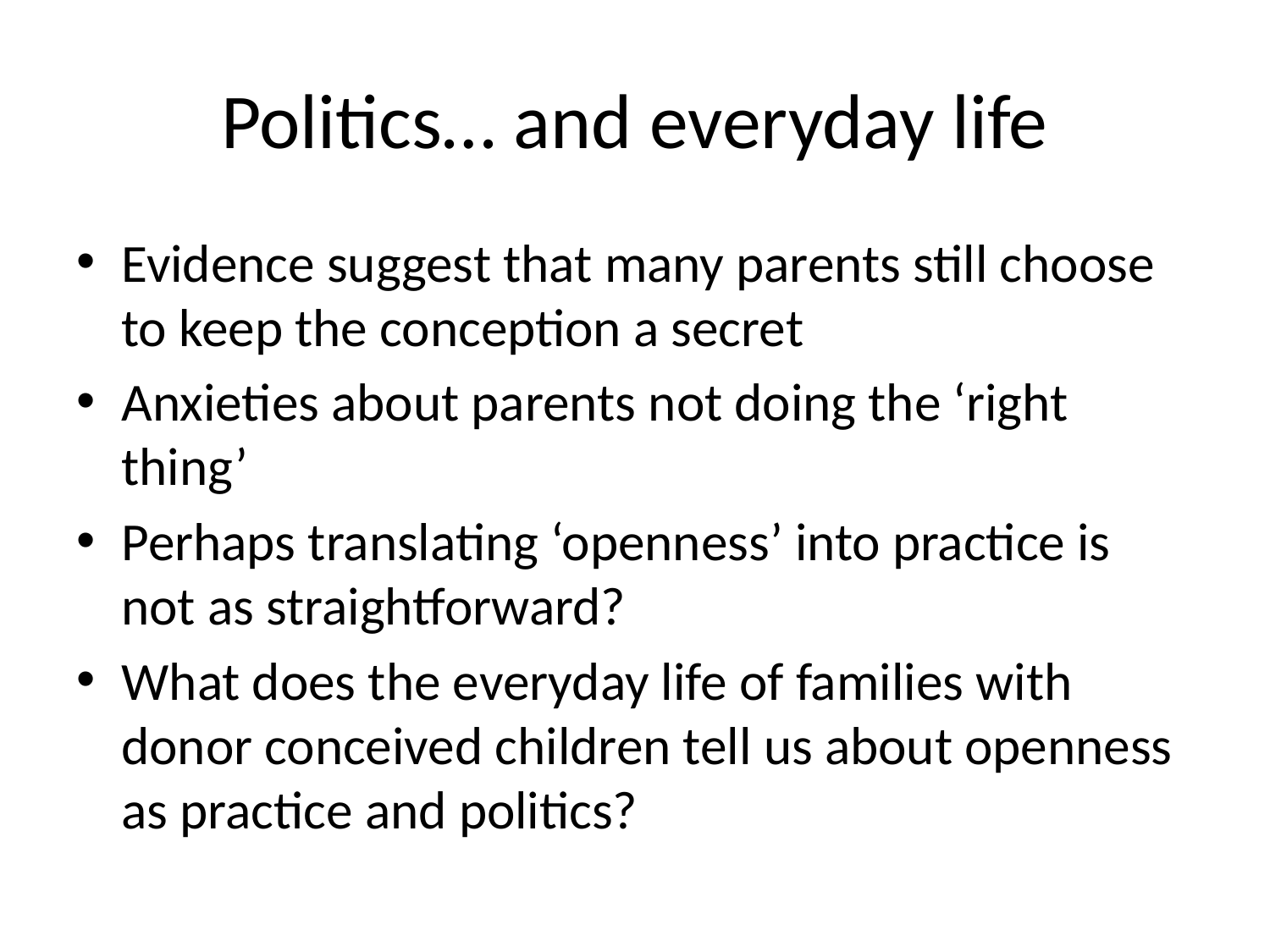

# Politics… and everyday life
Evidence suggest that many parents still choose to keep the conception a secret
Anxieties about parents not doing the ‘right thing’
Perhaps translating ‘openness’ into practice is not as straightforward?
What does the everyday life of families with donor conceived children tell us about openness as practice and politics?